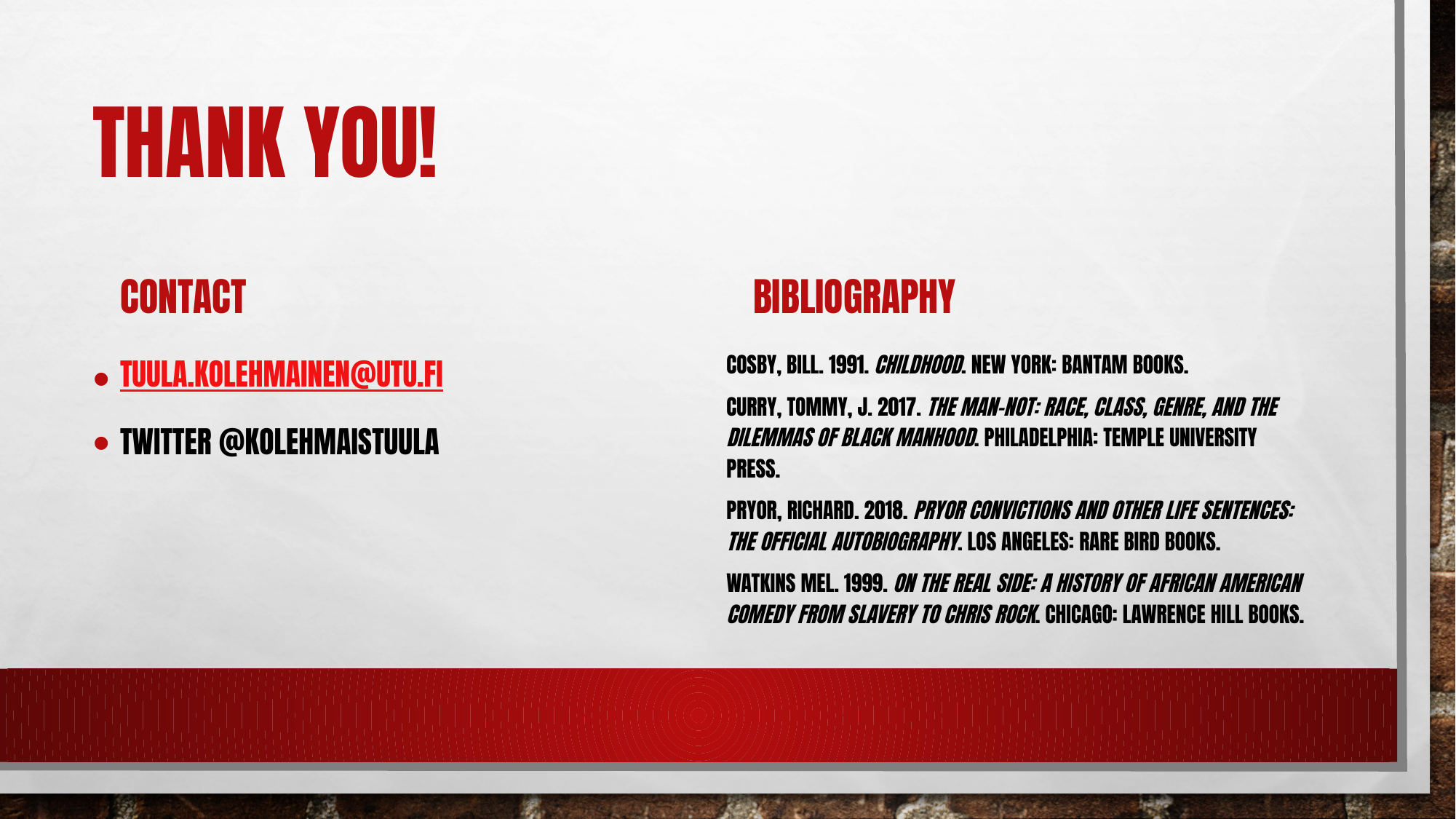

# Thank you!
contact
bibliography
Tuula.kolehmainen@utu.fi
Twitter @Kolehmaistuula

Cosby, Bill. 1991. Childhood. New York: Bantam Books.
Curry, Tommy, J. 2017. The Man-Not: Race, Class, Genre, and the Dilemmas of Black Manhood. Philadelphia: Temple University Press.
Pryor, Richard. 2018. Pryor Convictions and Other Life Sentences: The Official Autobiography. Los Angeles: Rare Bird Books.
Watkins Mel. 1999. On the Real Side: A History of African American Comedy from Slavery to Chris Rock. Chicago: Lawrence Hill Books.